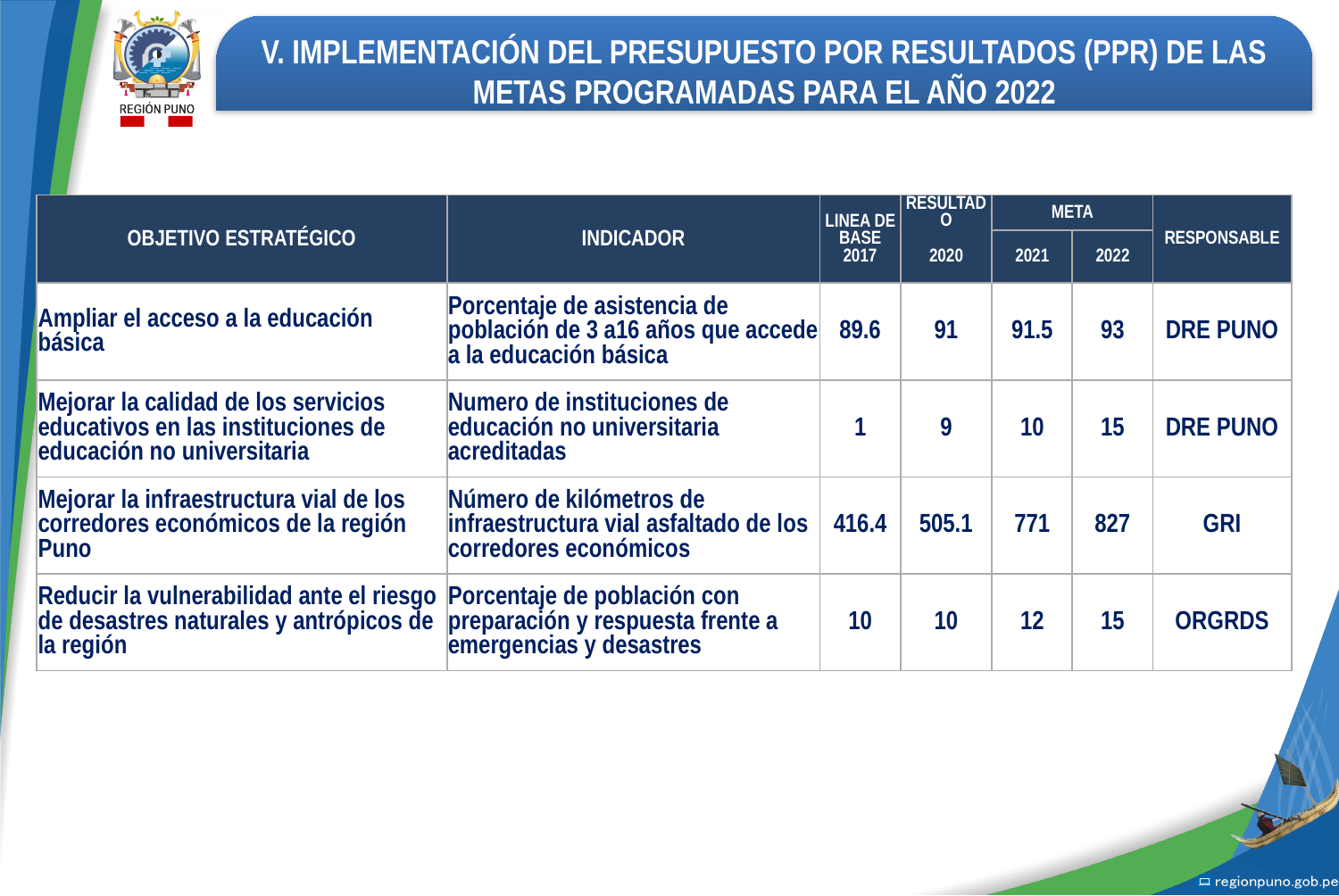

V. IMPLEMENTACIÓN DEL PRESUPUESTO POR RESULTADOS (PPR) DE LAS METAS PROGRAMADAS PARA EL AÑO 2022
| OBJETIVO ESTRATÉGICO | INDICADOR | LINEA DE BASE 2017 | RESULTADO | META |  | RESPONSABLE |
| --- | --- | --- | --- | --- | --- | --- |
|  |  |  | 2020 | 2021 | 2022 |  |
| Ampliar el acceso a la educación básica | Porcentaje de asistencia de población de 3 a16 años que accede a la educación básica | 89.6 | 91 | 91.5 | 93 | DRE PUNO |
| Mejorar la calidad de los servicios educativos en las instituciones de educación no universitaria | Numero de instituciones de educación no universitaria acreditadas | 1 | 9 | 10 | 15 | DRE PUNO |
| Mejorar la infraestructura vial de los corredores económicos de la región Puno | Número de kilómetros de infraestructura vial asfaltado de los corredores económicos | 416.4 | 505.1 | 771 | 827 | GRI |
| Reducir la vulnerabilidad ante el riesgo de desastres naturales y antrópicos de la región | Porcentaje de población con preparación y respuesta frente a emergencias y desastres | 10 | 10 | 12 | 15 | ORGRDS |